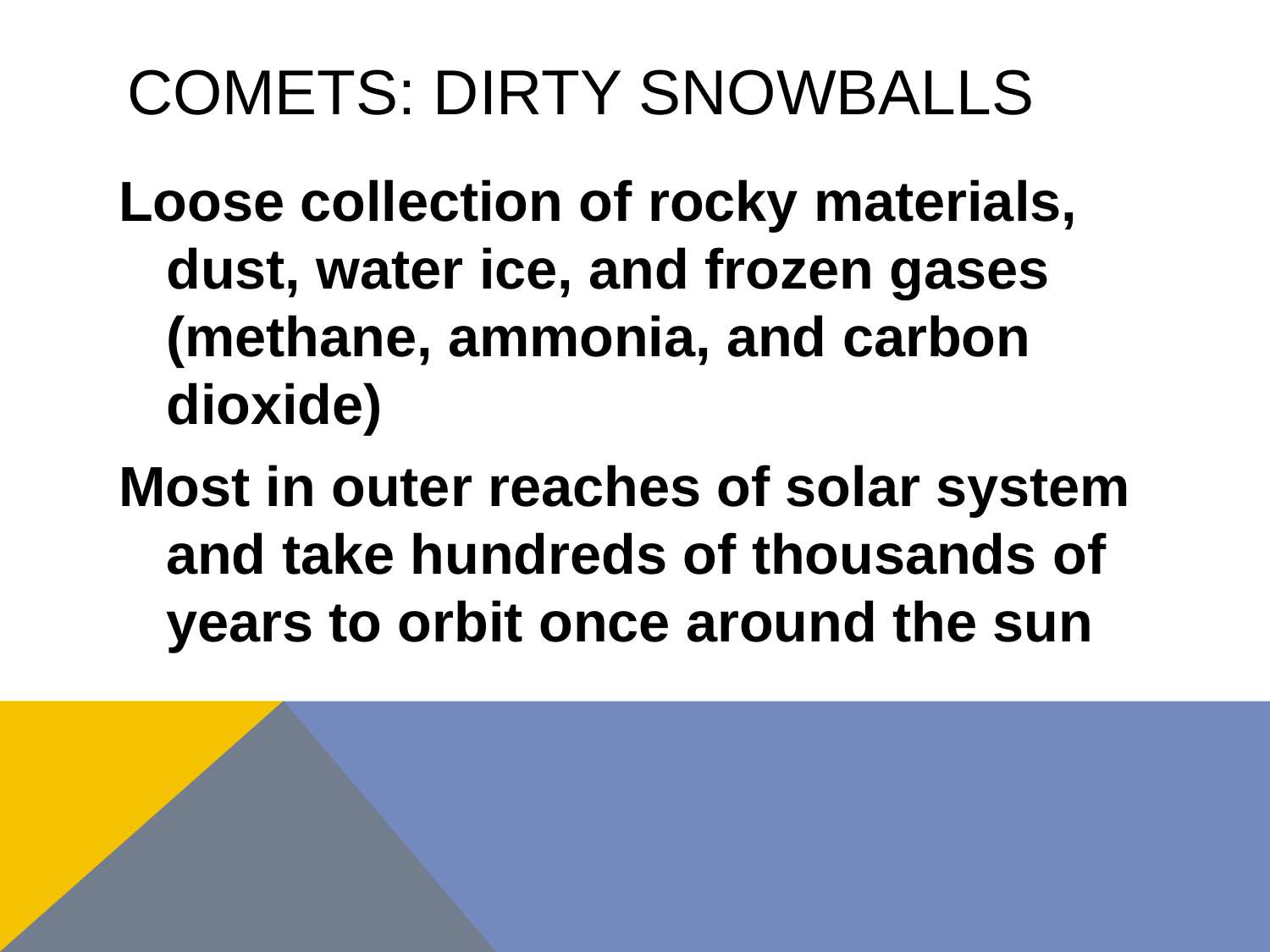

# Comets: dirty snowballs
Loose collection of rocky materials, dust, water ice, and frozen gases (methane, ammonia, and carbon dioxide)
Most in outer reaches of solar system and take hundreds of thousands of years to orbit once around the sun